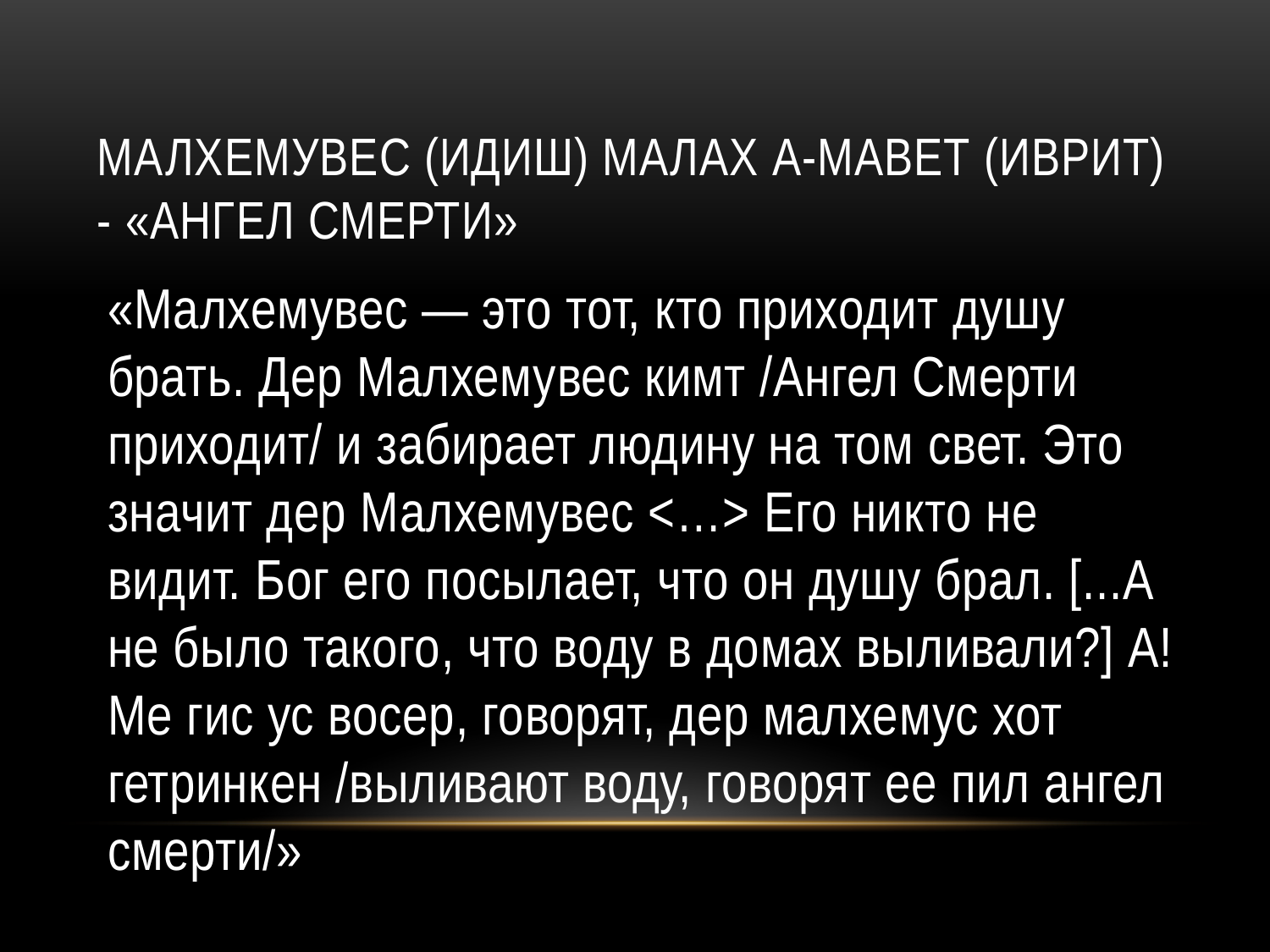

# Малхемувес (идиш) малах а-мавет (иврит) - «ангел Смерти»
«Малхемувес — это тот, кто приходит душу брать. Дер Малхемувес кимт /Ангел Смерти приходит/ и забирает людину на том свет. Это значит дер Малхемувес <…> Его никто не видит. Бог его посылает, что он душу брал. [...А не было такого, что воду в домах выливали?] А! Ме гис ус восер, говорят, дер малхемус хот гетринкен /выливают воду, говорят ее пил ангел смерти/»